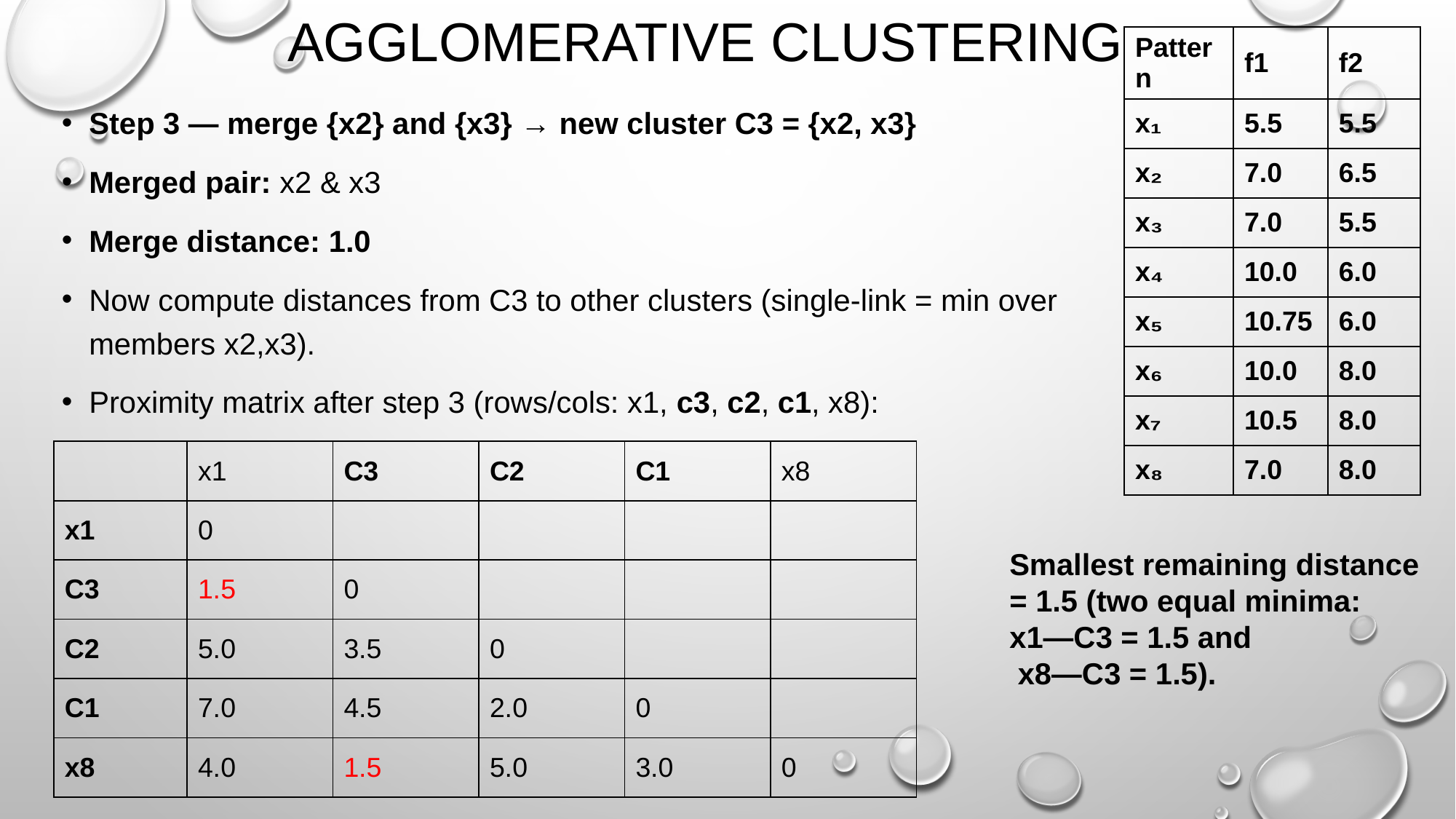

# Agglomerative clustering
| Pattern | f1 | f2 |
| --- | --- | --- |
| x₁ | 5.5 | 5.5 |
| x₂ | 7.0 | 6.5 |
| x₃ | 7.0 | 5.5 |
| x₄ | 10.0 | 6.0 |
| x₅ | 10.75 | 6.0 |
| x₆ | 10.0 | 8.0 |
| x₇ | 10.5 | 8.0 |
| x₈ | 7.0 | 8.0 |
Step 3 — merge {x2} and {x3} → new cluster C3 = {x2, x3}
Merged pair: x2 & x3
Merge distance: 1.0
Now compute distances from C3 to other clusters (single-link = min over members x2,x3).
Proximity matrix after step 3 (rows/cols: x1, c3, c2, c1, x8):

|  | x1 | C3 | C2 | C1 | x8 |
| --- | --- | --- | --- | --- | --- |
| x1 | 0 |  |  |  |  |
| C3 | 1.5 | 0 |  |  |  |
| C2 | 5.0 | 3.5 | 0 |  |  |
| C1 | 7.0 | 4.5 | 2.0 | 0 |  |
| x8 | 4.0 | 1.5 | 5.0 | 3.0 | 0 |
Smallest remaining distance = 1.5 (two equal minima:
x1—C3 = 1.5 and
 x8—C3 = 1.5).